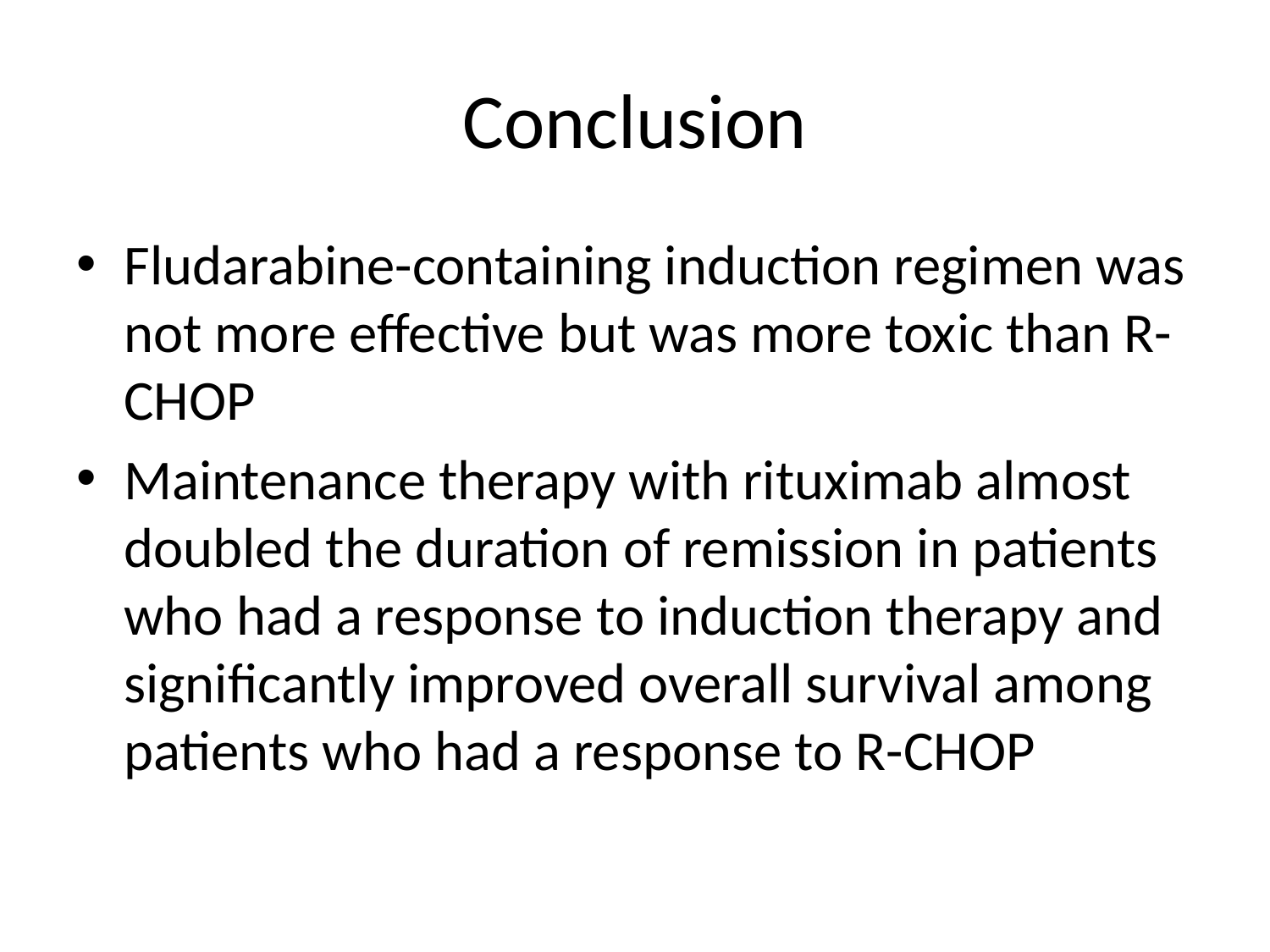

# Conclusion
Fludarabine-containing induction regimen was not more effective but was more toxic than R-CHOP
Maintenance therapy with rituximab almost doubled the duration of remission in patients who had a response to induction therapy and significantly improved overall survival among patients who had a response to R-CHOP